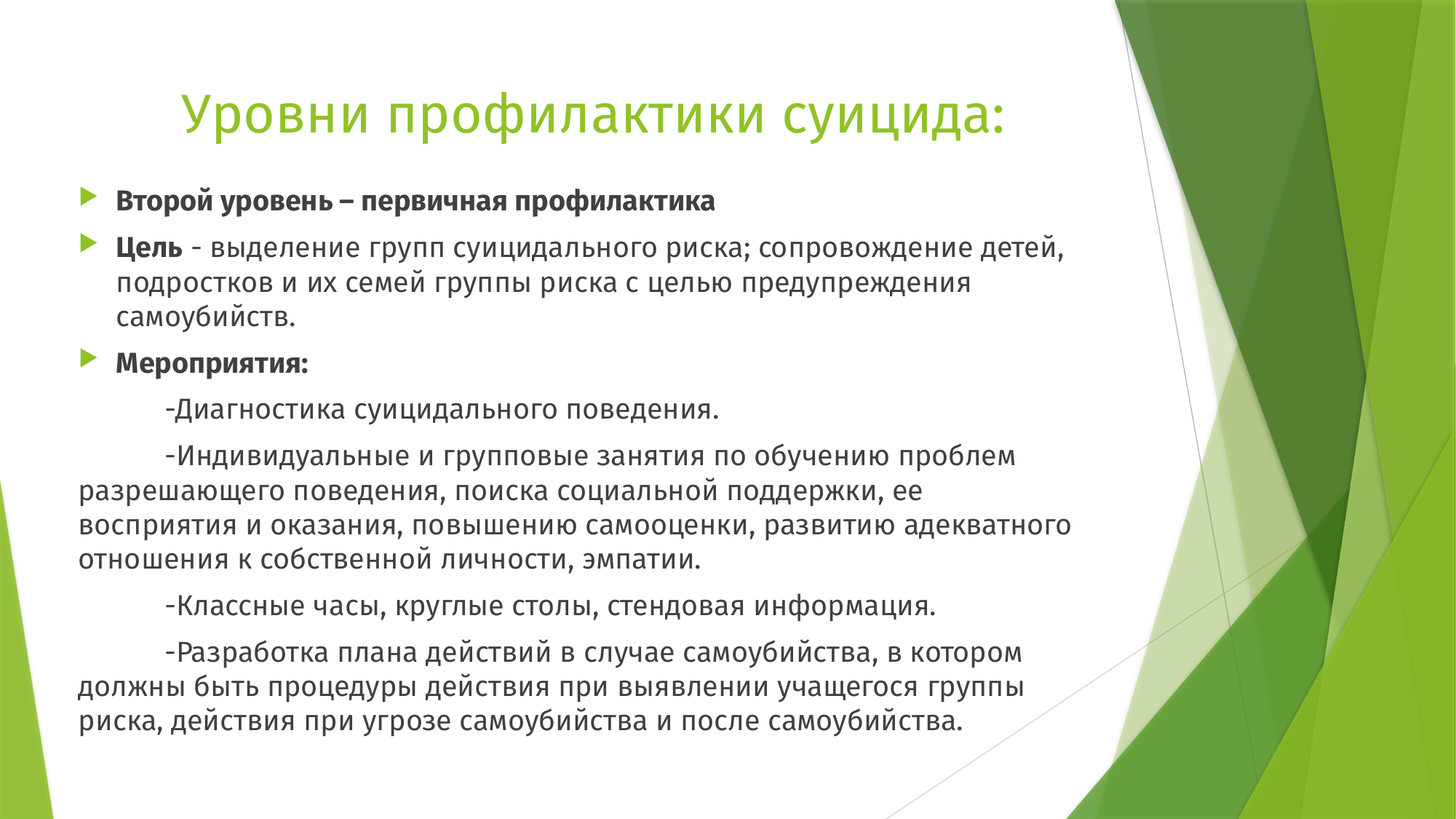

# Уровни профилактики суицида:
Второй уровень – первичная профилактика
Цель - выделение групп суицидального риска; сопровождение детей, подростков и их семей группы риска с целью предупреждения самоубийств.
Мероприятия:
	-Диагностика суицидального поведения.
	-Индивидуальные и групповые занятия по обучению проблем разрешающего поведения, поиска социальной поддержки, ее восприятия и оказания, повышению самооценки, развитию адекватного отношения к собственной личности, эмпатии.
	-Классные часы, круглые столы, стендовая информация.
	-Разработка плана действий в случае самоубийства, в котором должны быть процедуры действия при выявлении учащегося группы риска, действия при угрозе самоубийства и после самоубийства.